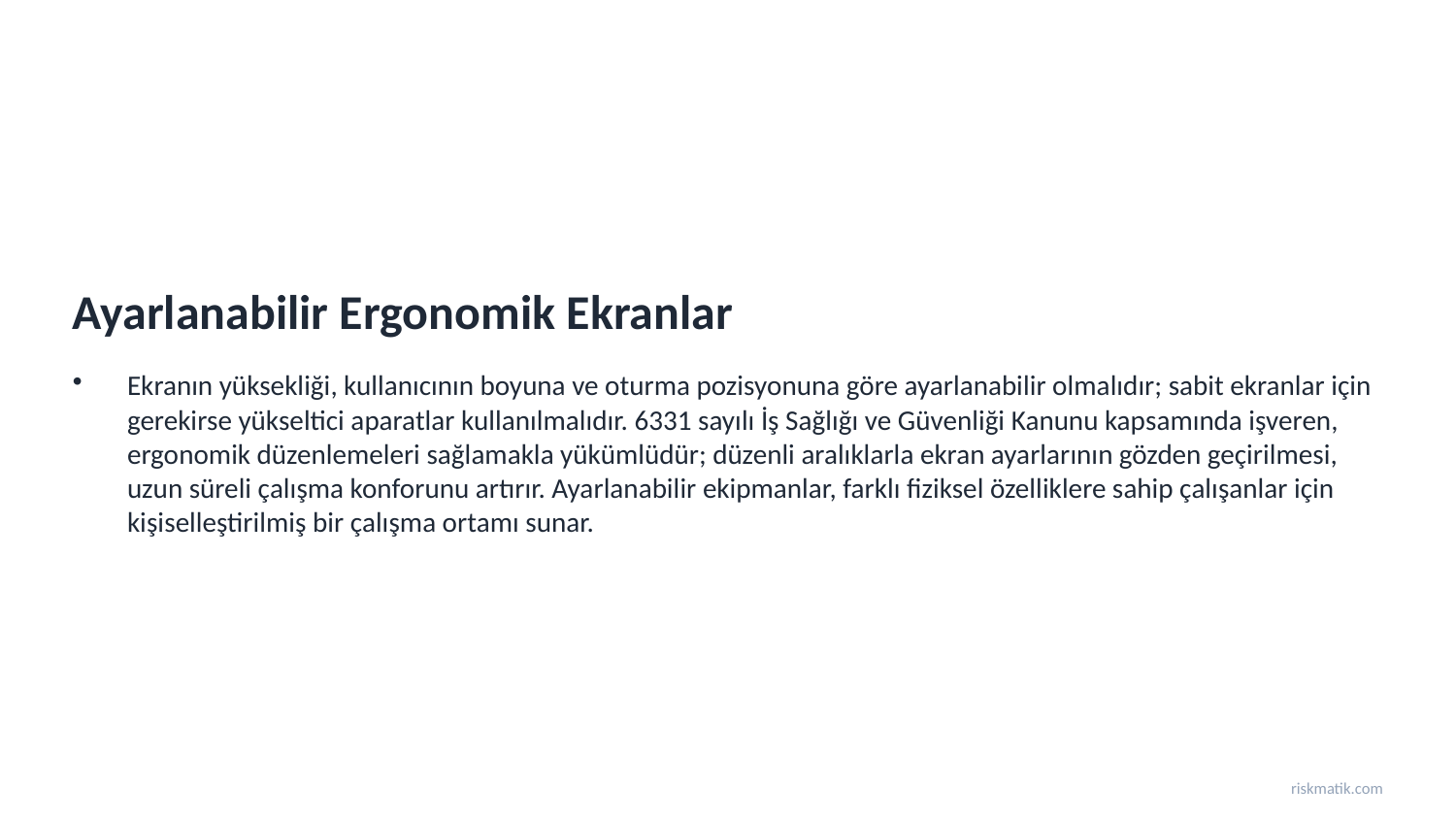

Ayarlanabilir Ergonomik Ekranlar
Ekranın yüksekliği, kullanıcının boyuna ve oturma pozisyonuna göre ayarlanabilir olmalıdır; sabit ekranlar için gerekirse yükseltici aparatlar kullanılmalıdır. 6331 sayılı İş Sağlığı ve Güvenliği Kanunu kapsamında işveren, ergonomik düzenlemeleri sağlamakla yükümlüdür; düzenli aralıklarla ekran ayarlarının gözden geçirilmesi, uzun süreli çalışma konforunu artırır. Ayarlanabilir ekipmanlar, farklı fiziksel özelliklere sahip çalışanlar için kişiselleştirilmiş bir çalışma ortamı sunar.
riskmatik.com